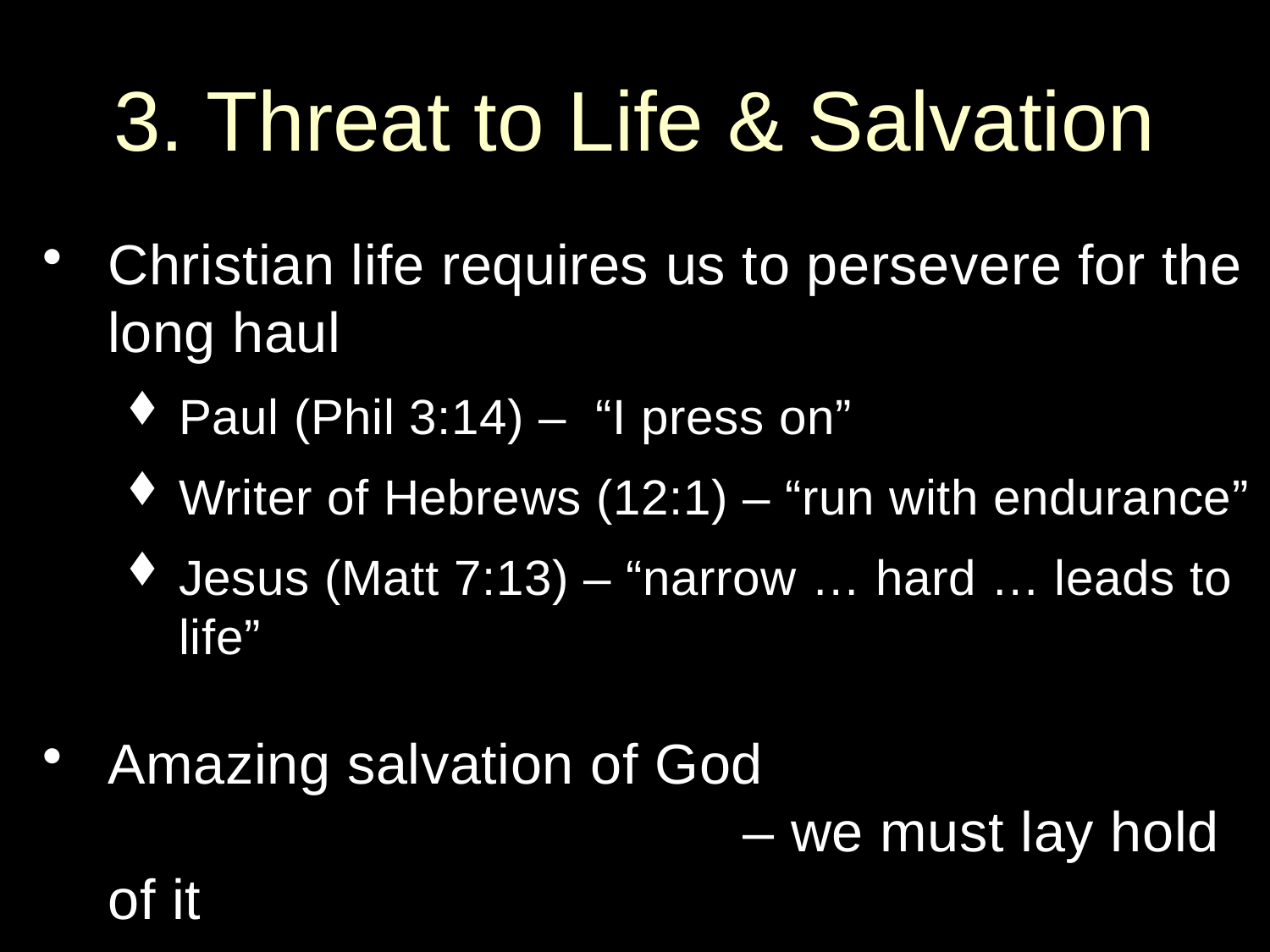

# 3. Threat to Life & Salvation
Christian life requires us to persevere for the long haul
Paul (Phil 3:14) –  “I press on”
Writer of Hebrews (12:1) – “run with endurance”
Jesus (Matt 7:13) – “narrow … hard … leads to life”
Amazing salvation of God									– we must lay hold of it
Faithfulness in the daily grind